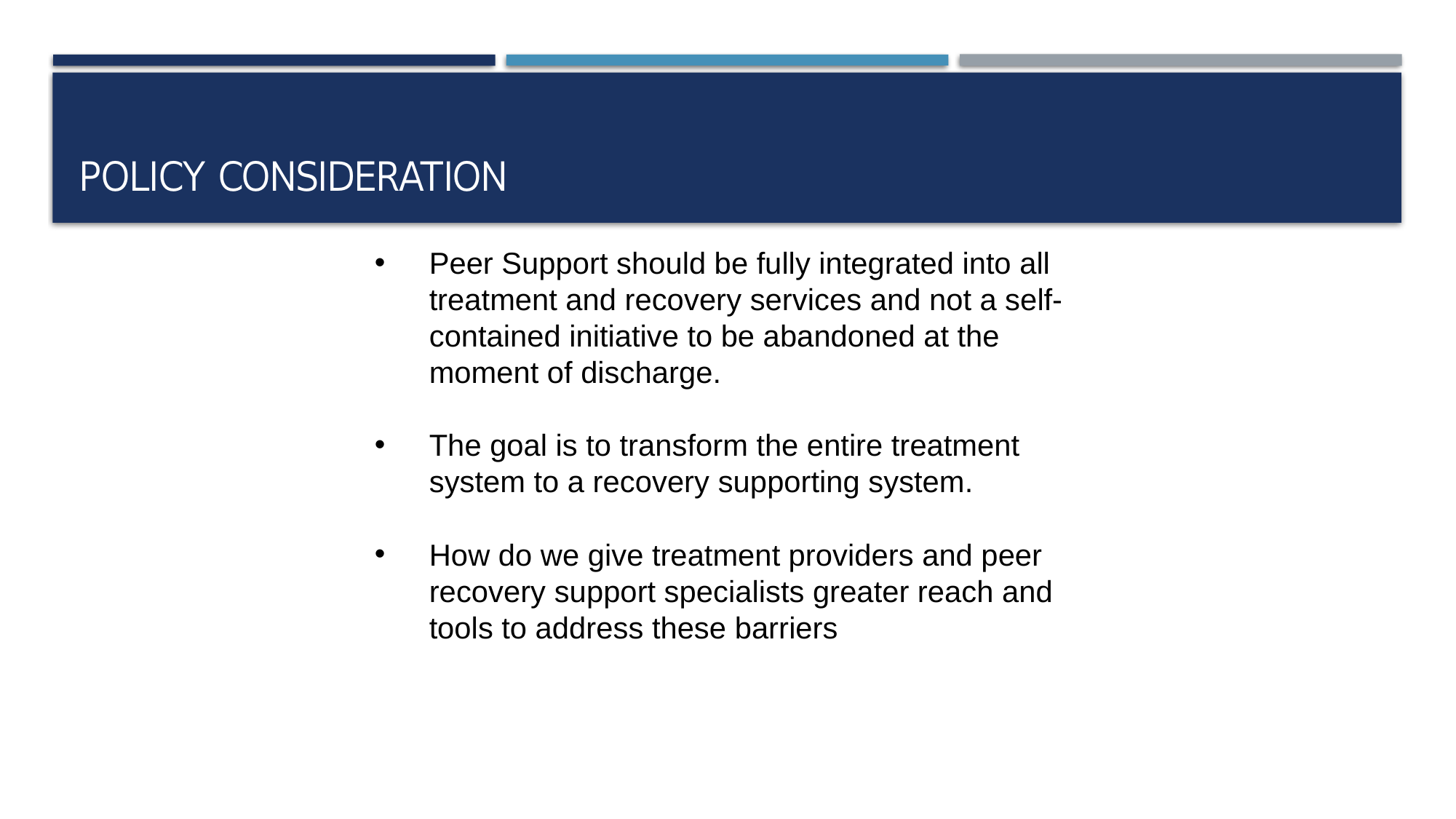

# Policy Consideration
Peer Support should be fully integrated into all treatment and recovery services and not a self-contained initiative to be abandoned at the moment of discharge.

The goal is to transform the entire treatment system to a recovery supporting system.

How do we give treatment providers and peer recovery support specialists greater reach and tools to address these barriers